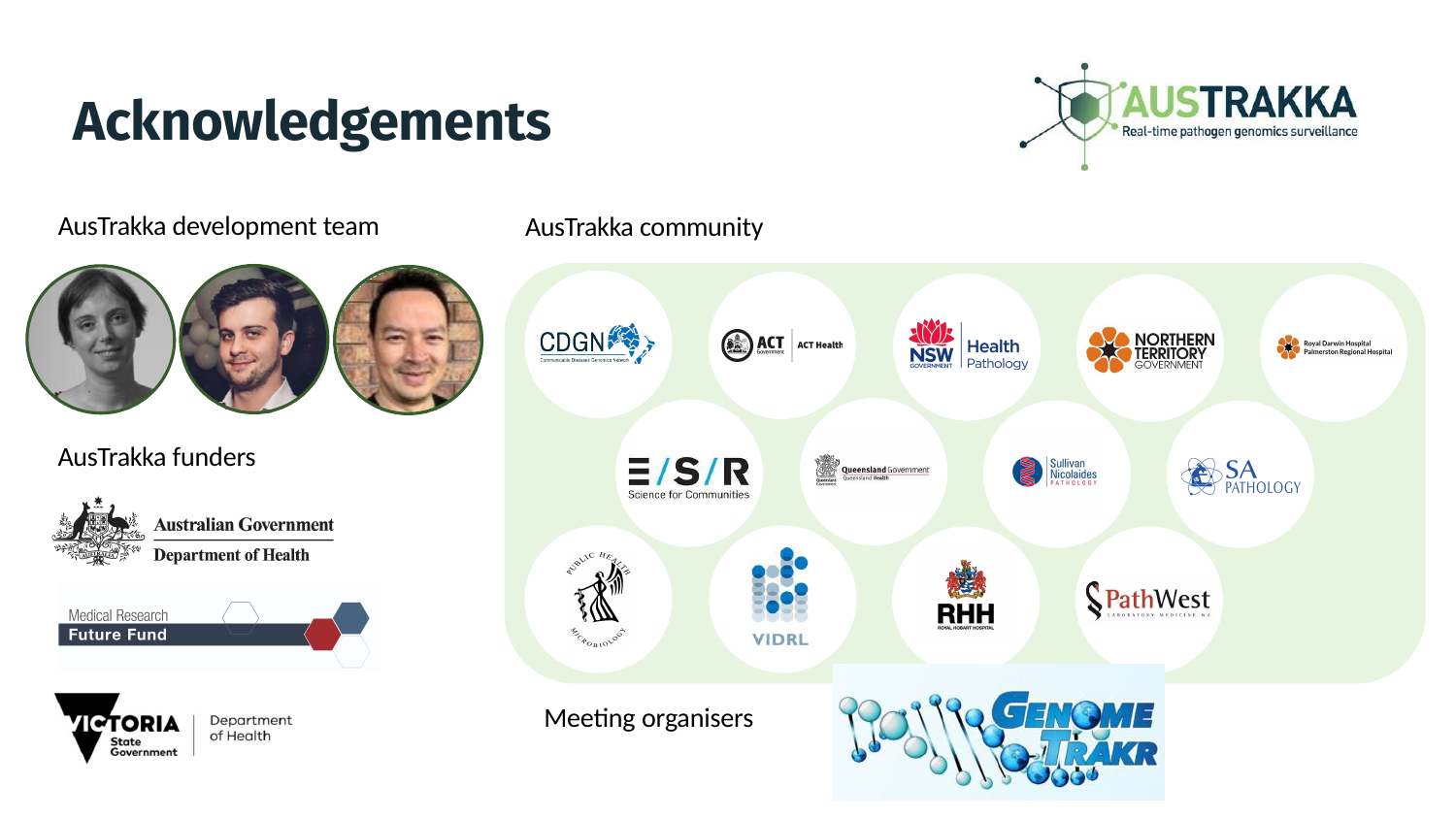

# Acknowledgements
AusTrakka development team
AusTrakka community

AusTrakka funders

Meeting organisers